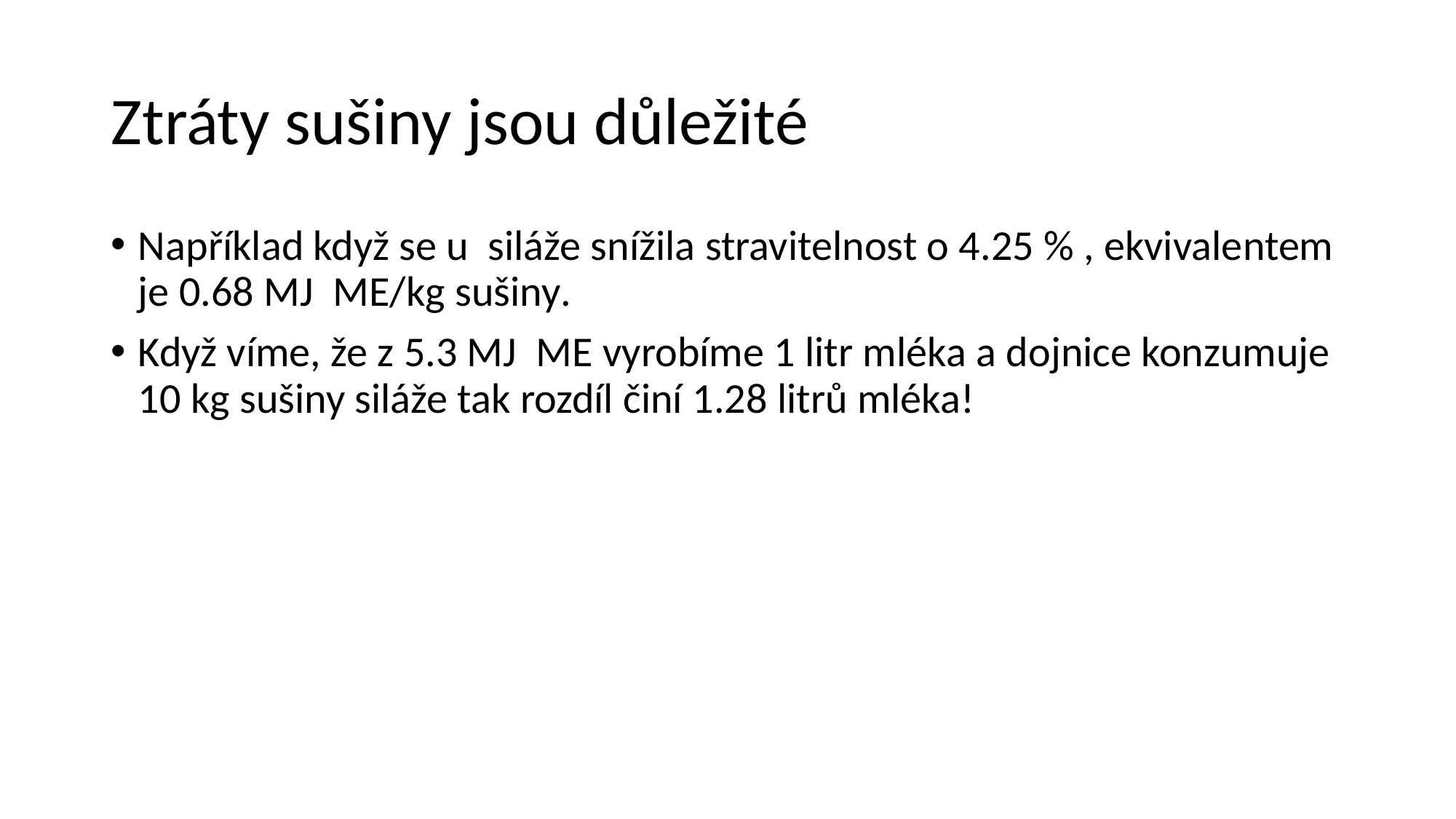

# Ztráty sušiny jsou důležité
Například když se u  siláže snížila stravitelnost o 4.25 % , ekvivalentem je 0.68 MJ  ME/kg sušiny.
Když víme, že z 5.3 MJ  ME vyrobíme 1 litr mléka a dojnice konzumuje  10 kg sušiny siláže tak rozdíl činí 1.28 litrů mléka!